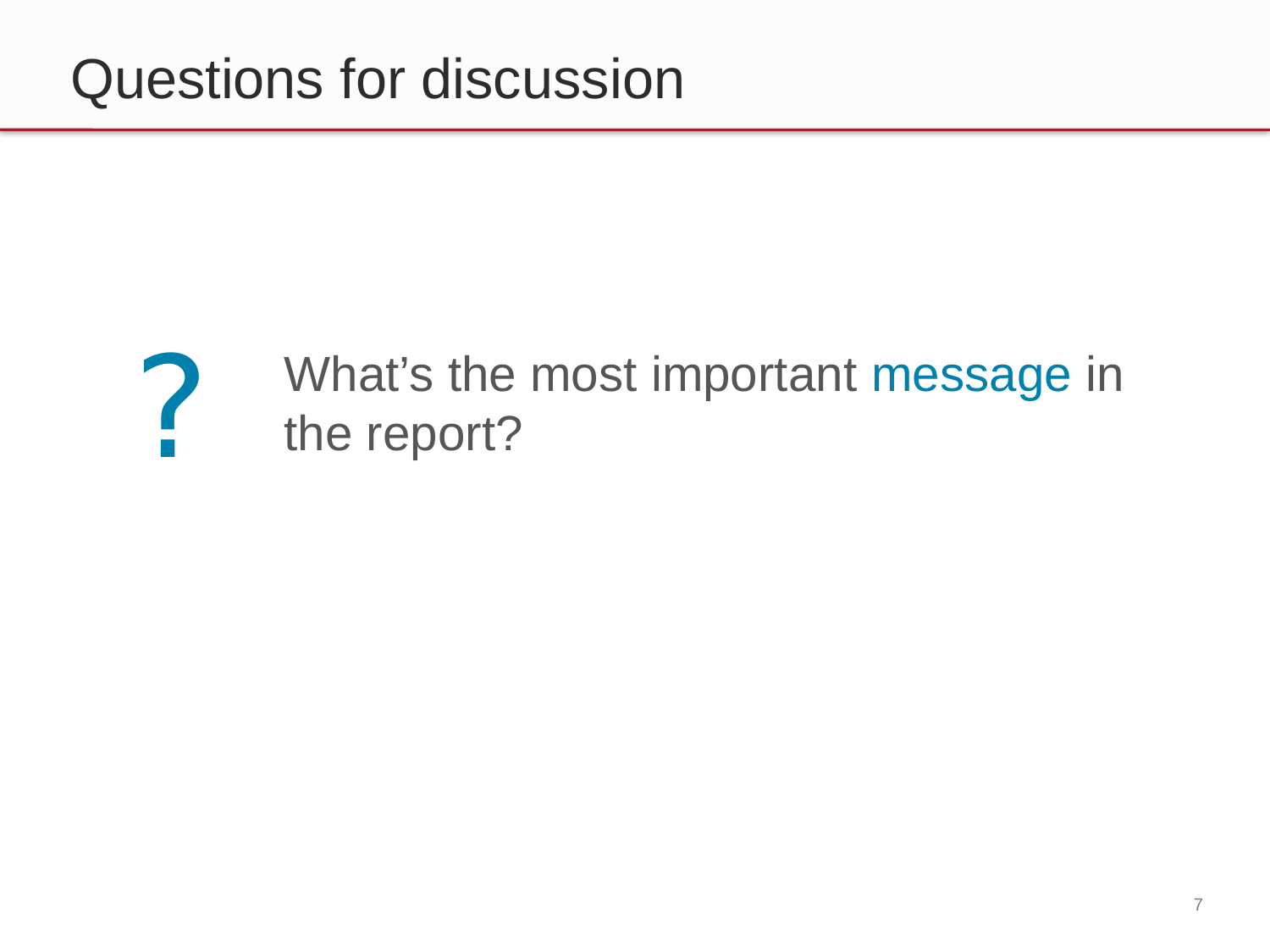

# Questions for discussion
?
What’s the most important message in the report?